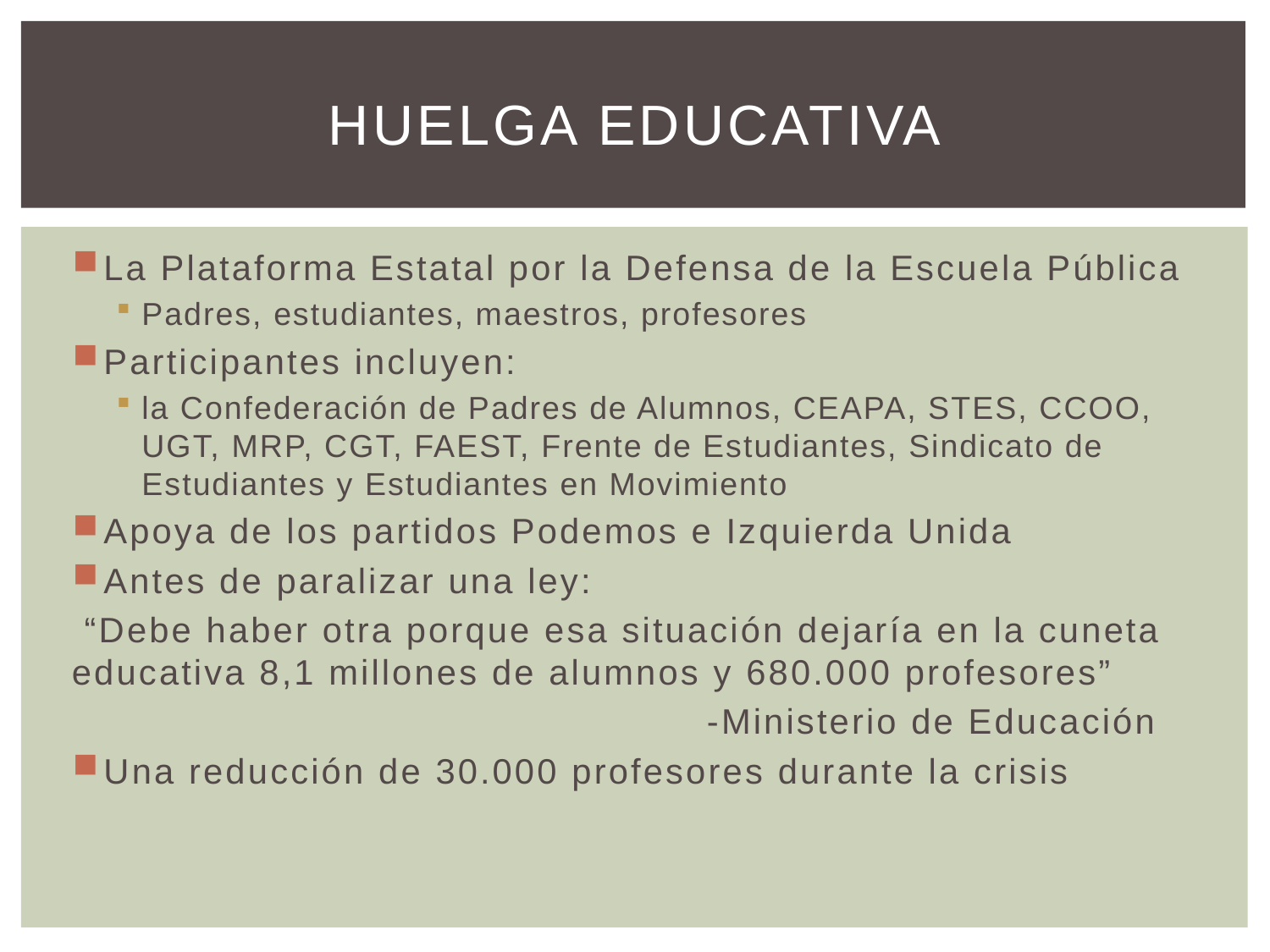

# Huelga Educativa
La Plataforma Estatal por la Defensa de la Escuela Pública
Padres, estudiantes, maestros, profesores
Participantes incluyen:
la Confederación de Padres de Alumnos, CEAPA, STES, CCOO, UGT, MRP, CGT, FAEST, Frente de Estudiantes, Sindicato de Estudiantes y Estudiantes en Movimiento
Apoya de los partidos Podemos e Izquierda Unida
Antes de paralizar una ley:
 “Debe haber otra porque esa situación dejaría en la cuneta educativa 8,1 millones de alumnos y 680.000 profesores”
					-Ministerio de Educación
Una reducción de 30.000 profesores durante la crisis